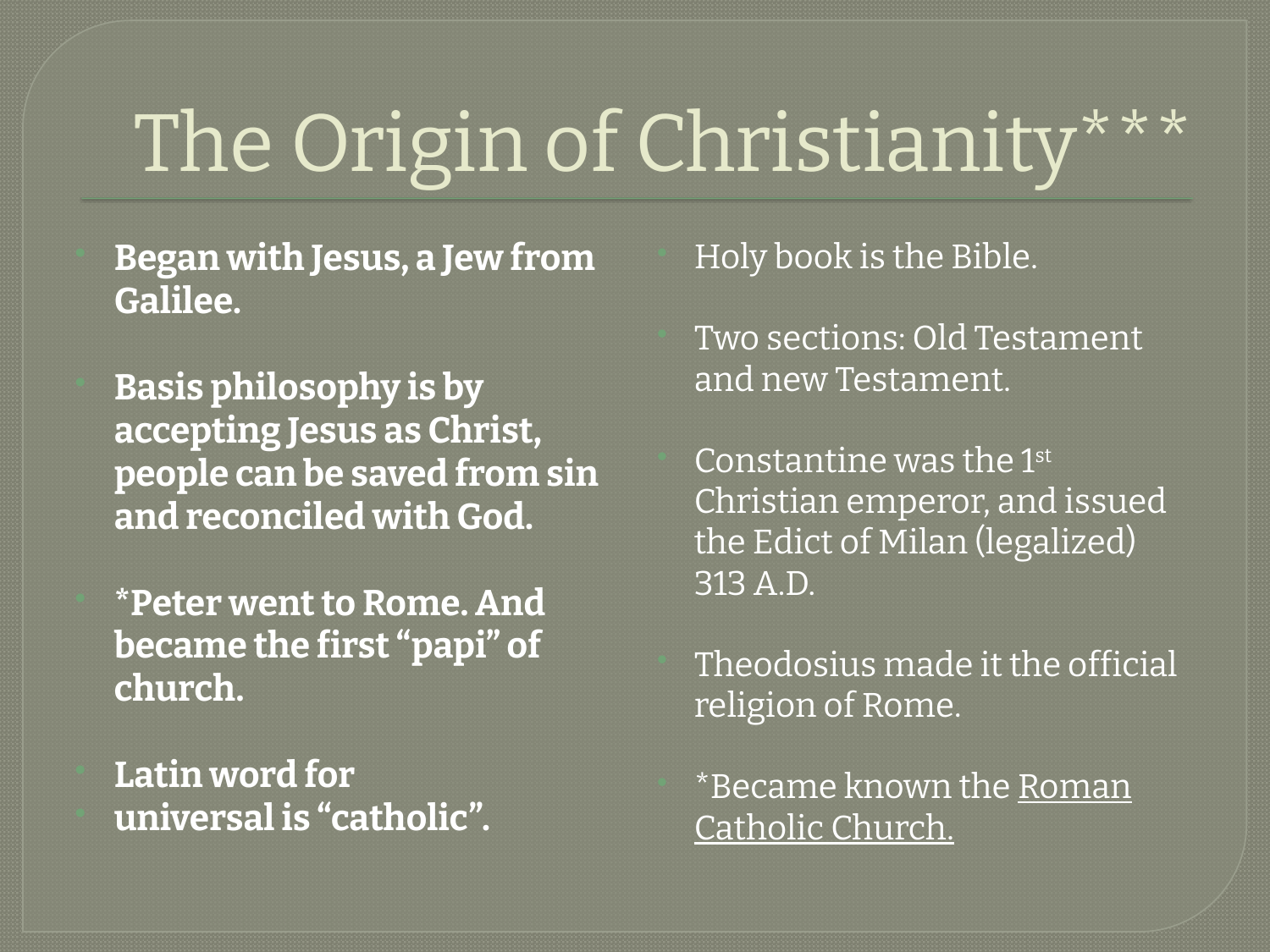

# The Origin of Christianity***
Began with Jesus, a Jew from Galilee.

Basis philosophy is by accepting Jesus as Christ, people can be saved from sin and reconciled with God.

*Peter went to Rome. And became the first “papi” of church.

Latin word for
universal is “catholic”.
Holy book is the Bible.

Two sections: Old Testament and new Testament.

Constantine was the 1st Christian emperor, and issued the Edict of Milan (legalized) 313 A.D.

Theodosius made it the official religion of Rome.

*Became known the Roman Catholic Church.